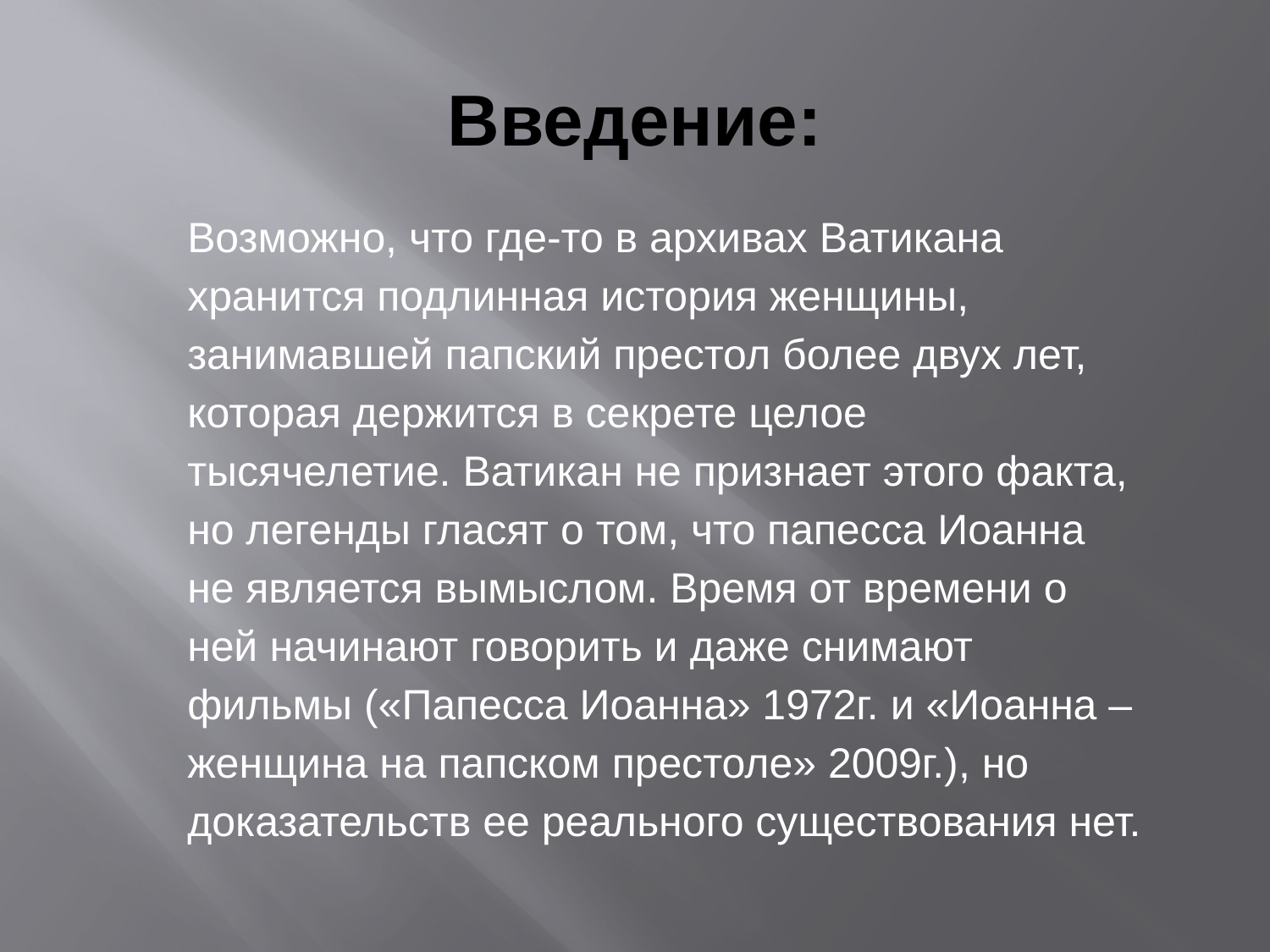

# Введение:
Возможно, что где-то в архивах Ватикана хранится подлинная история женщины, занимавшей папский престол более двух лет, которая держится в секрете целое тысячелетие. Ватикан не признает этого факта, но легенды гласят о том, что папесса Иоанна не является вымыслом. Время от времени о ней начинают говорить и даже снимают фильмы («Папесса Иоанна» 1972г. и «Иоанна – женщина на папском престоле» 2009г.), но доказательств ее реального существования нет.